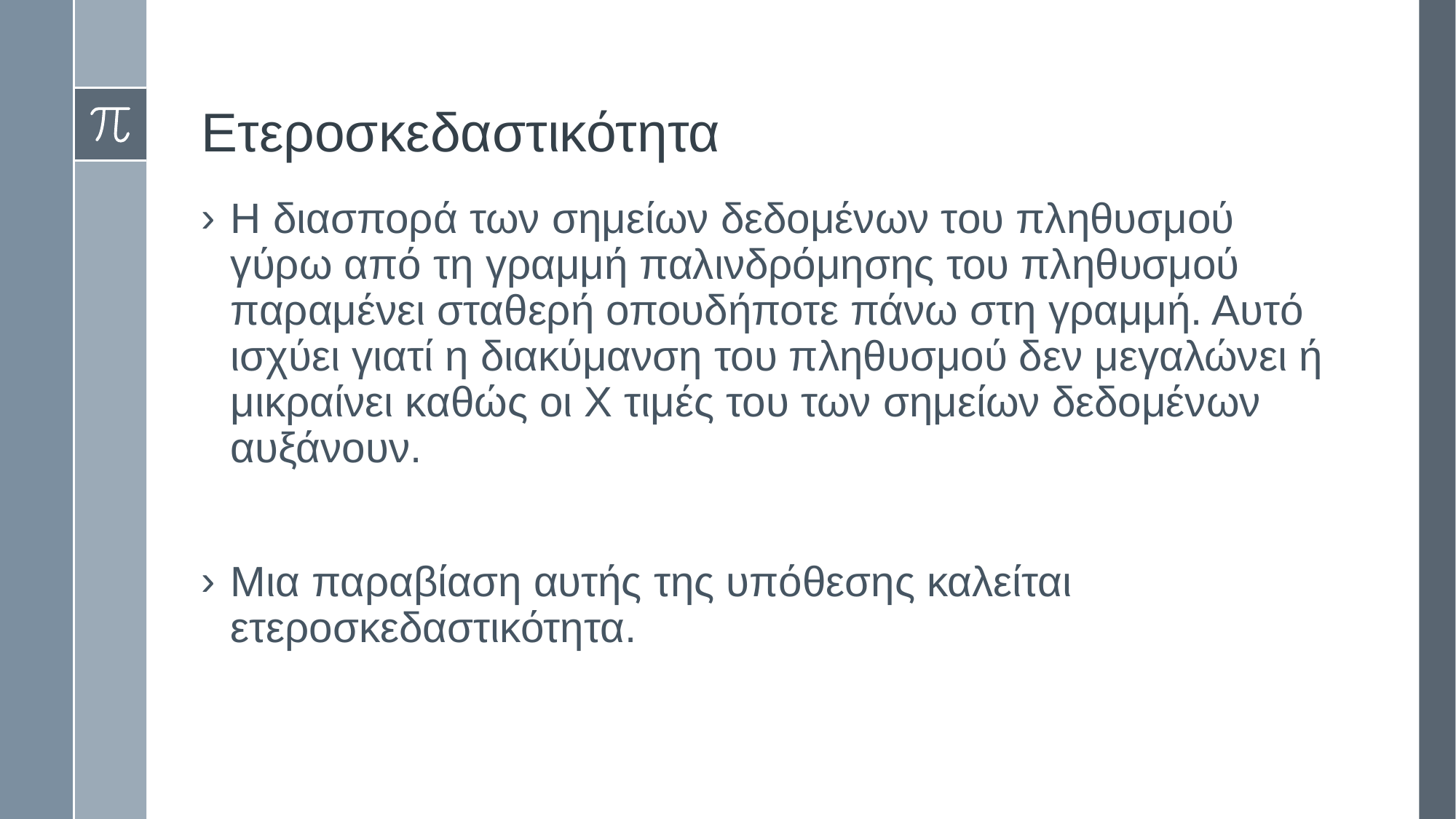

# Ετεροσκεδαστικότητα
Η διασπορά των σημείων δεδομένων του πληθυσμού γύρω από τη γραμμή παλινδρόμησης του πληθυσμού παραμένει σταθερή οπουδήποτε πάνω στη γραμμή. Αυτό ισχύει γιατί η διακύμανση του πληθυσμού δεν μεγαλώνει ή μικραίνει καθώς οι Χ τιμές του των σημείων δεδομένων αυξάνουν.

Μια παραβίαση αυτής της υπόθεσης καλείται ετεροσκεδαστικότητα.